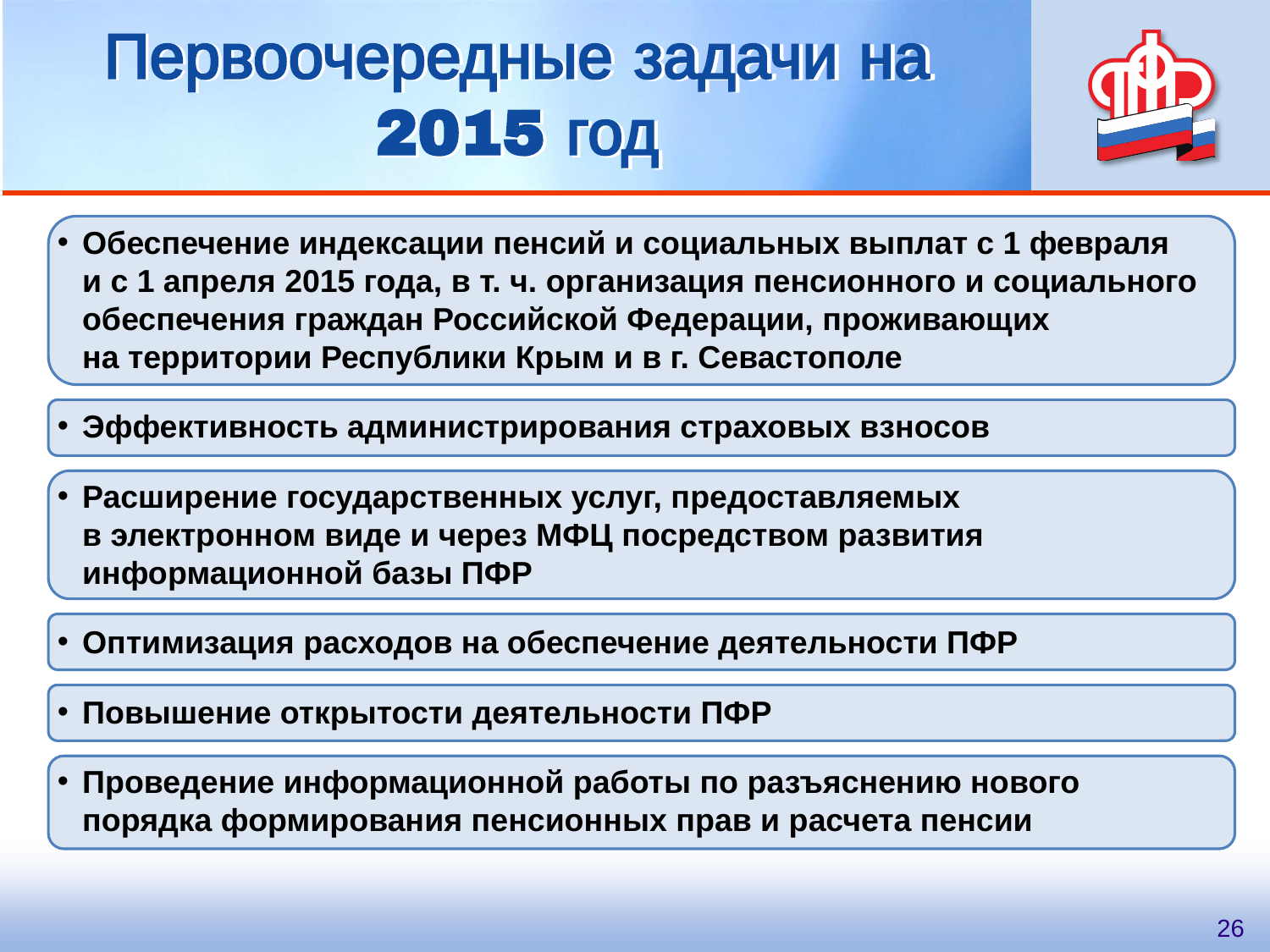

Первоочередные задачи на 2015 год

Обеспечение индексации пенсий и социальных выплат с 1 февраля
и с 1 апреля 2015 года, в т. ч. организация пенсионного и социального обеспечения граждан Российской Федерации, проживающих
на территории Республики Крым и в г. Севастополе
Эффективность администрирования страховых взносов
Расширение государственных услуг, предоставляемых
в электронном виде и через МФЦ посредством развития информационной базы ПФР
Оптимизация расходов на обеспечение деятельности ПФР
Повышение открытости деятельности ПФР
Проведение информационной работы по разъяснению нового порядка формирования пенсионных прав и расчета пенсии

26